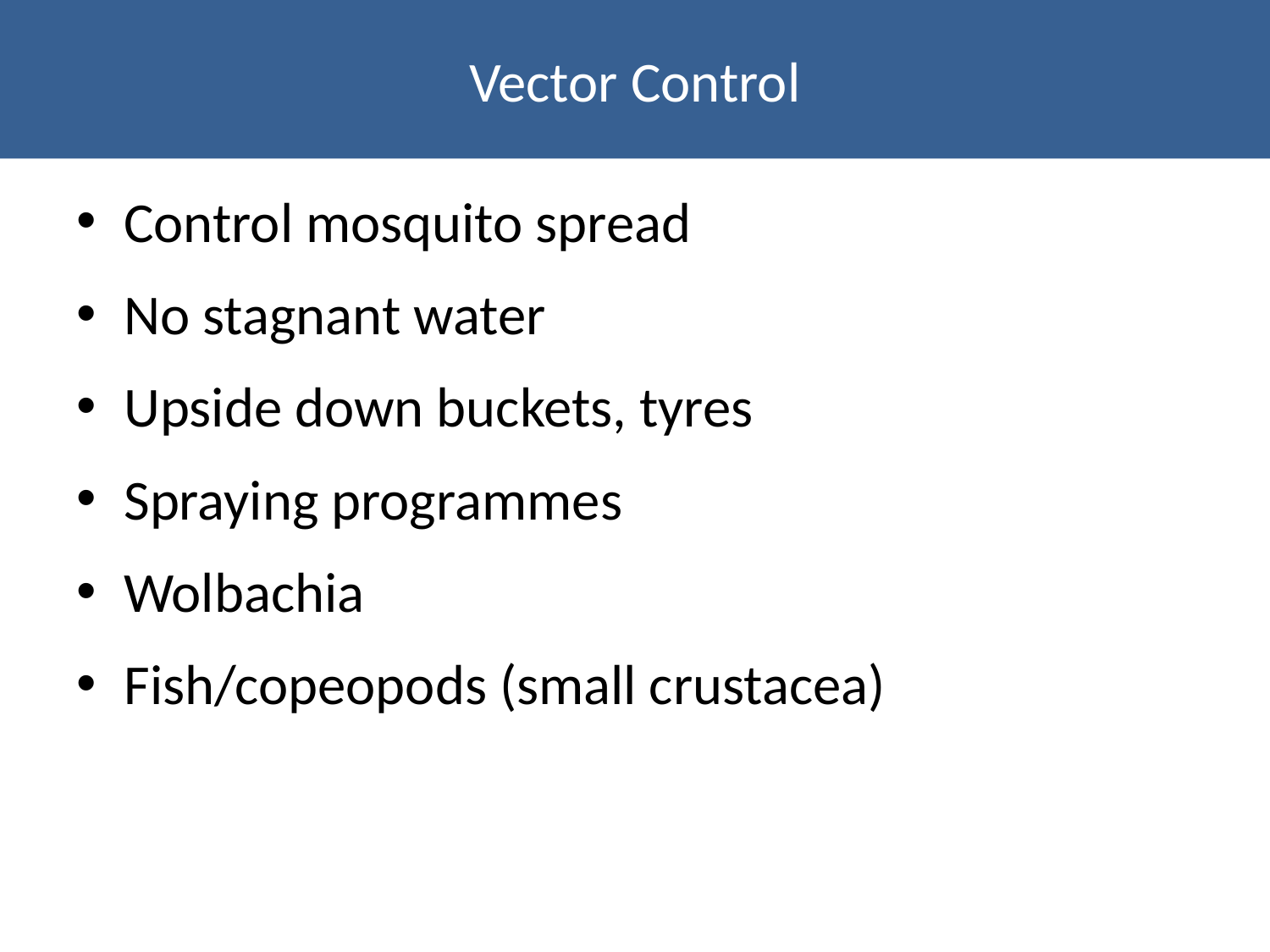

# Vector Control
Control mosquito spread
No stagnant water
Upside down buckets, tyres
Spraying programmes
Wolbachia
Fish/copeopods (small crustacea)